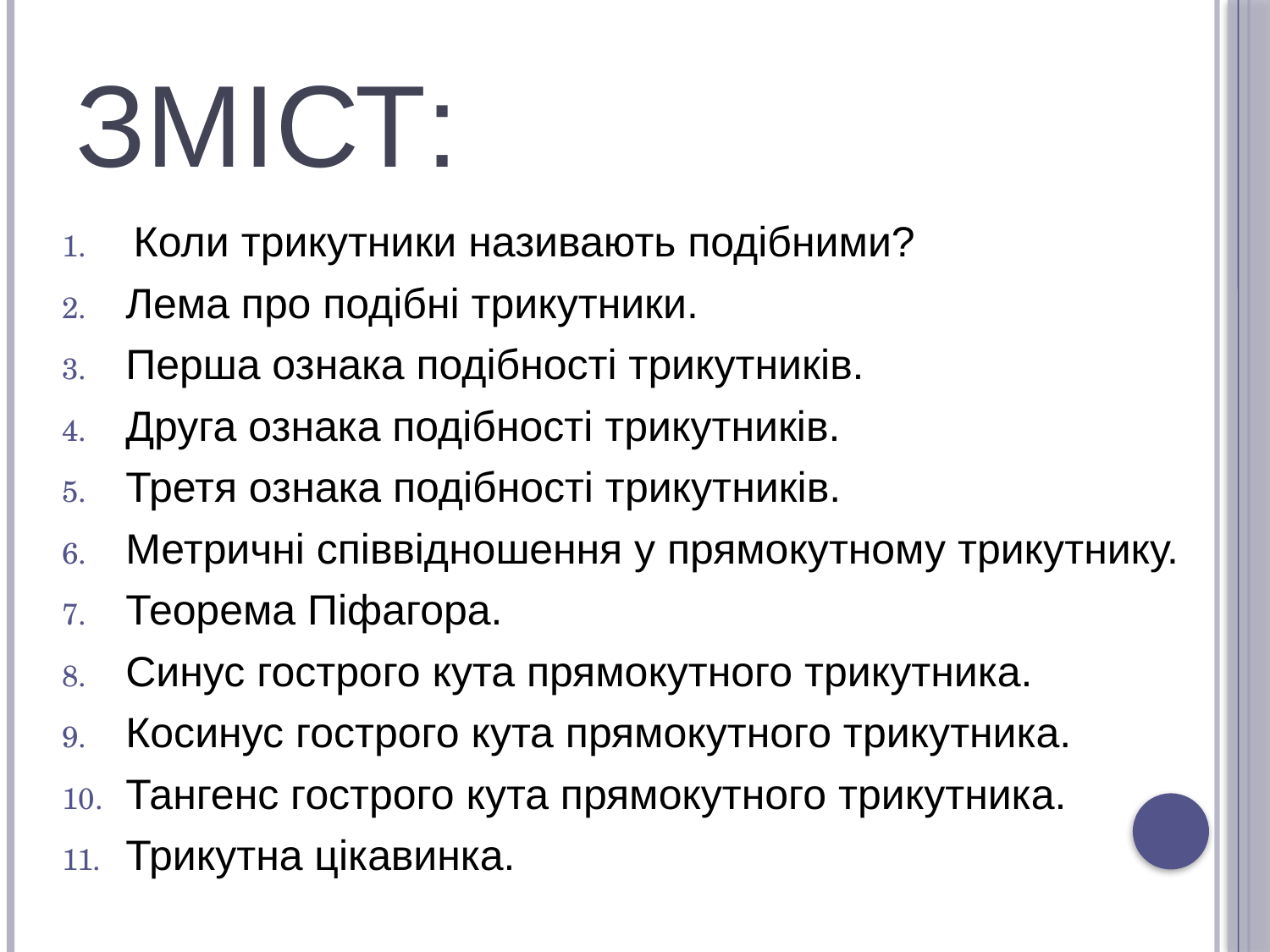

# Зміст:
Коли трикутники називають подібними?
Лема про подібні трикутники.
Перша ознака подібності трикутників.
Друга ознака подібності трикутників.
Третя ознака подібності трикутників.
Метричні співвідношення у прямокутному трикутнику.
Теорема Піфагора.
Синус гострого кута прямокутного трикутника.
Косинус гострого кута прямокутного трикутника.
Тангенс гострого кута прямокутного трикутника.
Трикутна цікавинка.